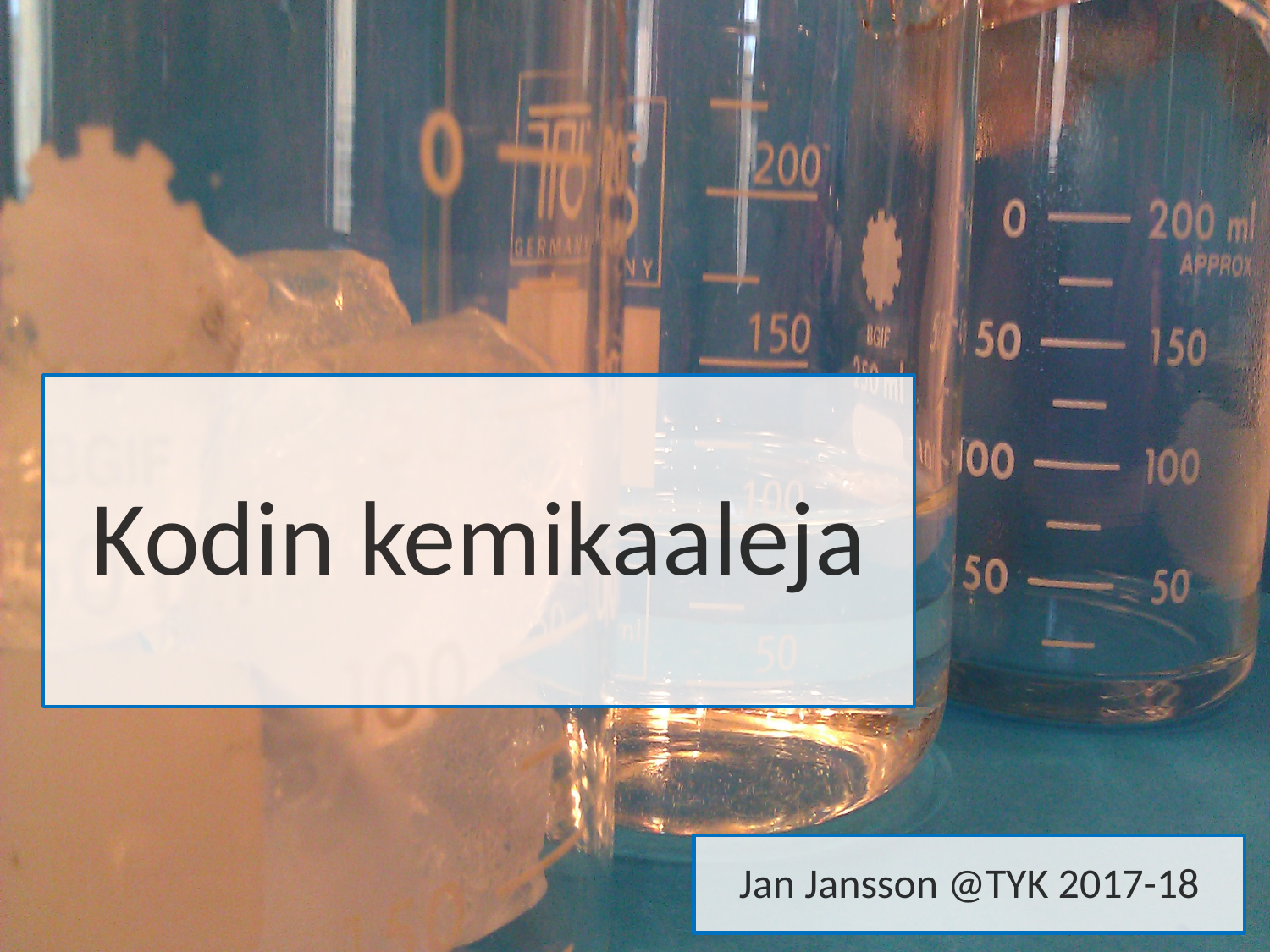

# Kodin kemikaaleja
Jan Jansson @TYK 2017-18